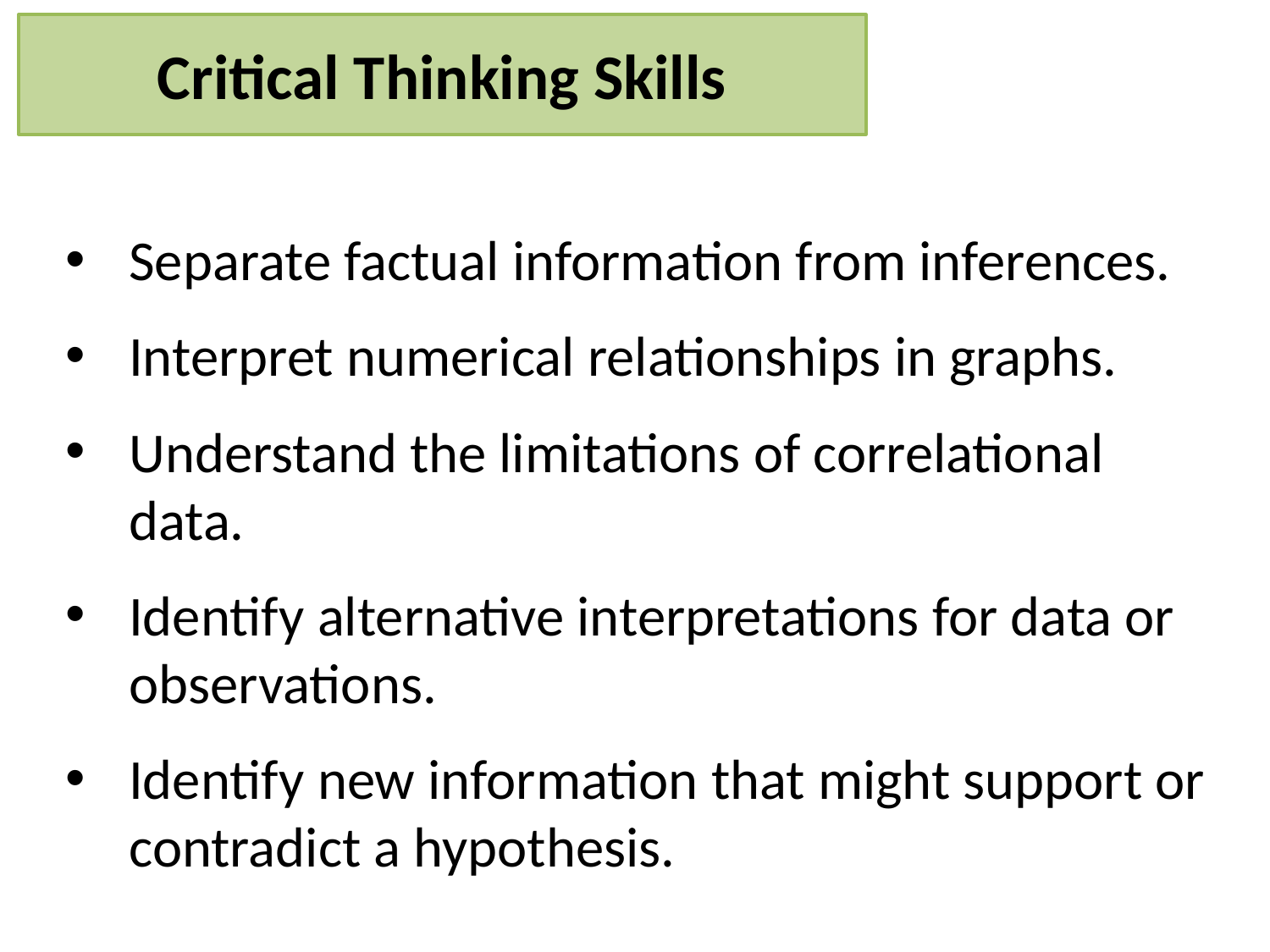

Critical Thinking Skills
Separate factual information from inferences.
Interpret numerical relationships in graphs.
Understand the limitations of correlational data.
Identify alternative interpretations for data or  observations.
Identify new information that might support or contradict a hypothesis.